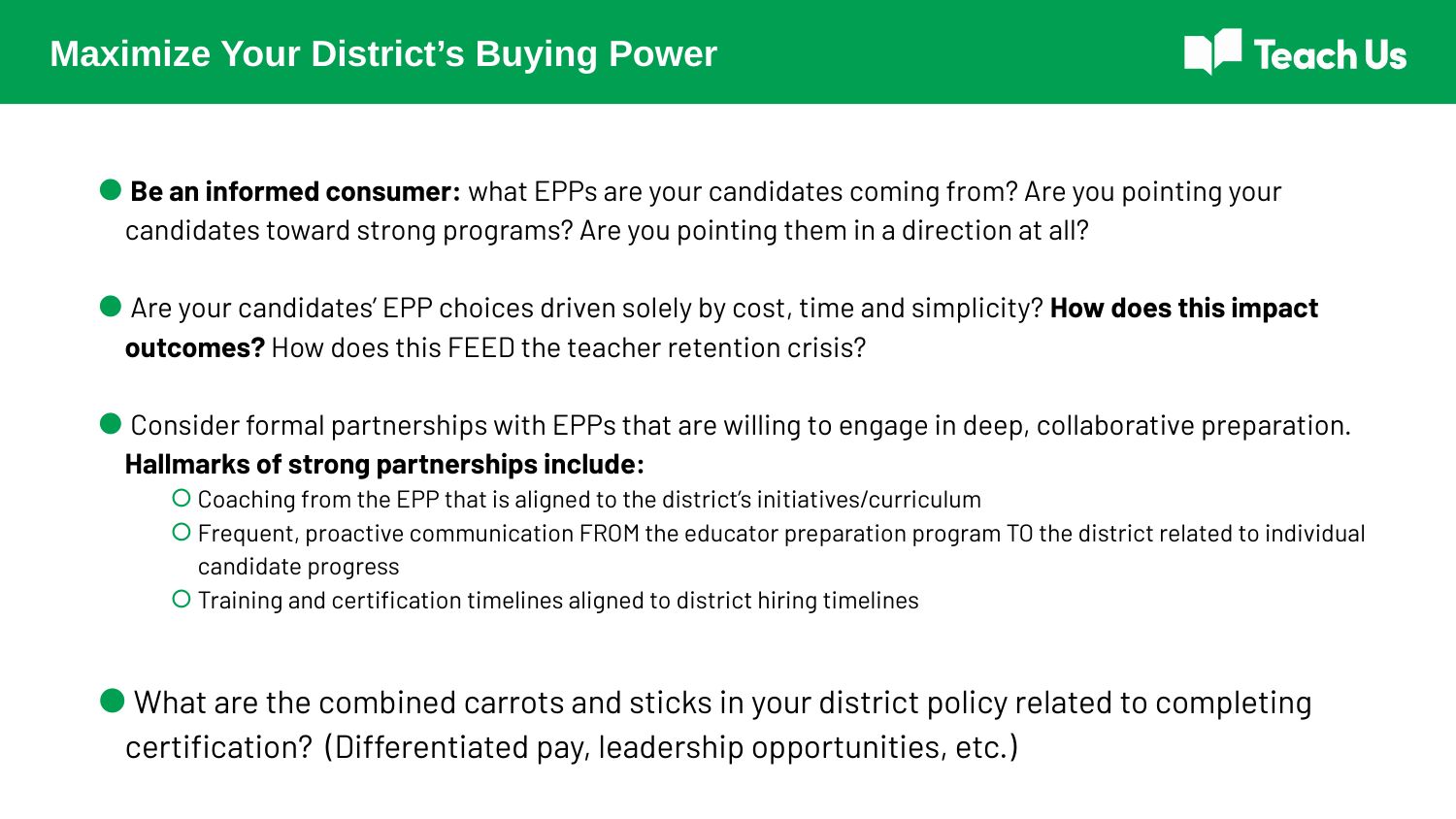

# Maximize Your District’s Buying Power
 Be an informed consumer: what EPPs are your candidates coming from? Are you pointing your candidates toward strong programs? Are you pointing them in a direction at all?

 Are your candidates’ EPP choices driven solely by cost, time and simplicity? How does this impact outcomes? How does this FEED the teacher retention crisis?

 Consider formal partnerships with EPPs that are willing to engage in deep, collaborative preparation. Hallmarks of strong partnerships include:
Coaching from the EPP that is aligned to the district’s initiatives/curriculum
Frequent, proactive communication FROM the educator preparation program TO the district related to individual candidate progress
Training and certification timelines aligned to district hiring timelines

 What are the combined carrots and sticks in your district policy related to completing certification?  (Differentiated pay, leadership opportunities, etc.)